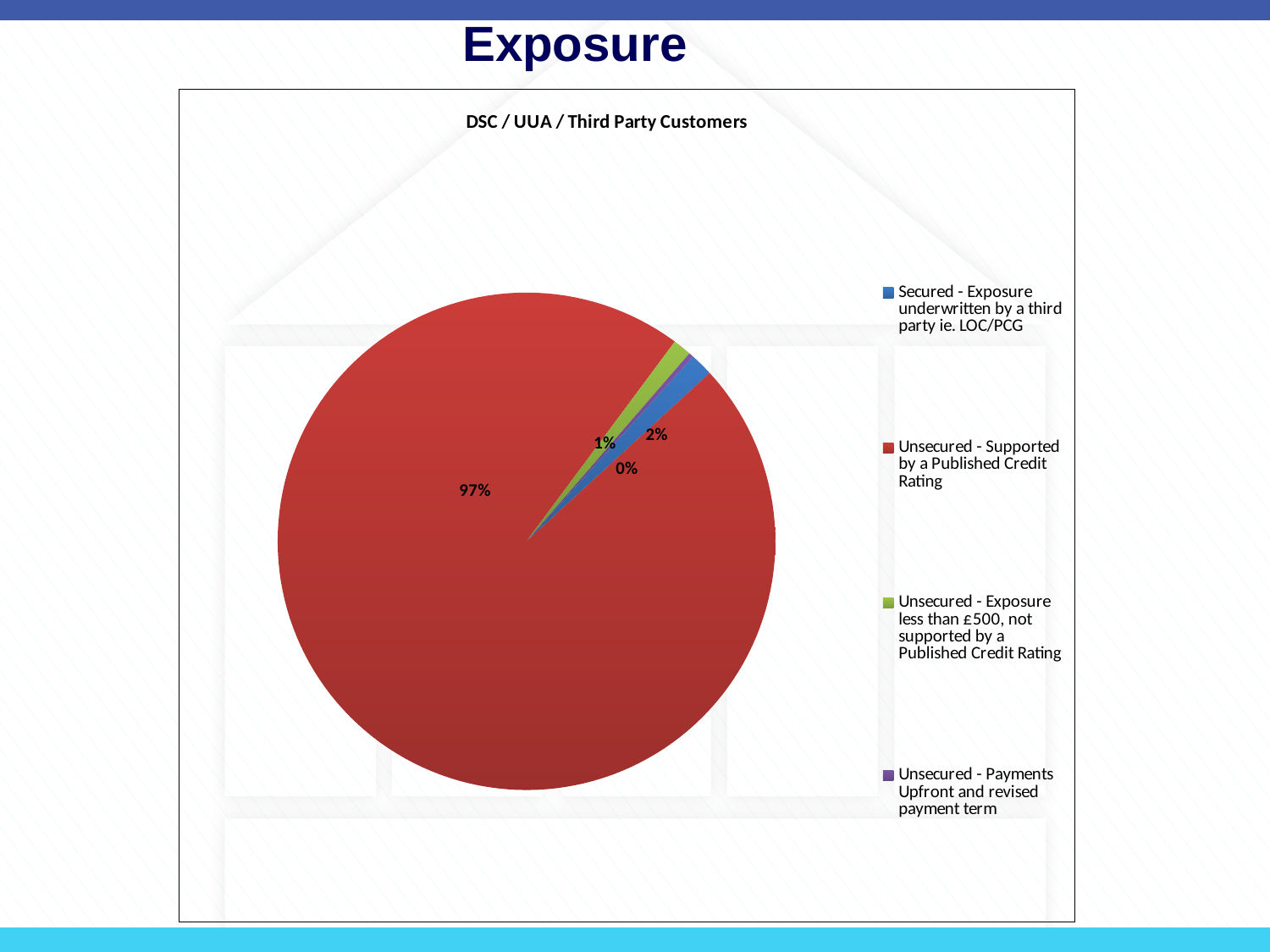

Exposure

### Chart: DSC / UUA / Third Party Customers

| Category |  |
|---|---|
| Secured - Exposure underwritten by a third party ie. LOC/PCG | 5.0 |
| Unsecured - Supported by a Published Credit Rating | 323.0 |
| Unsecured - Exposure less than £500, not supported by a Published Credit Rating | 4.0 |
| Unsecured - Payments Upfront and revised payment term | 1.0 |